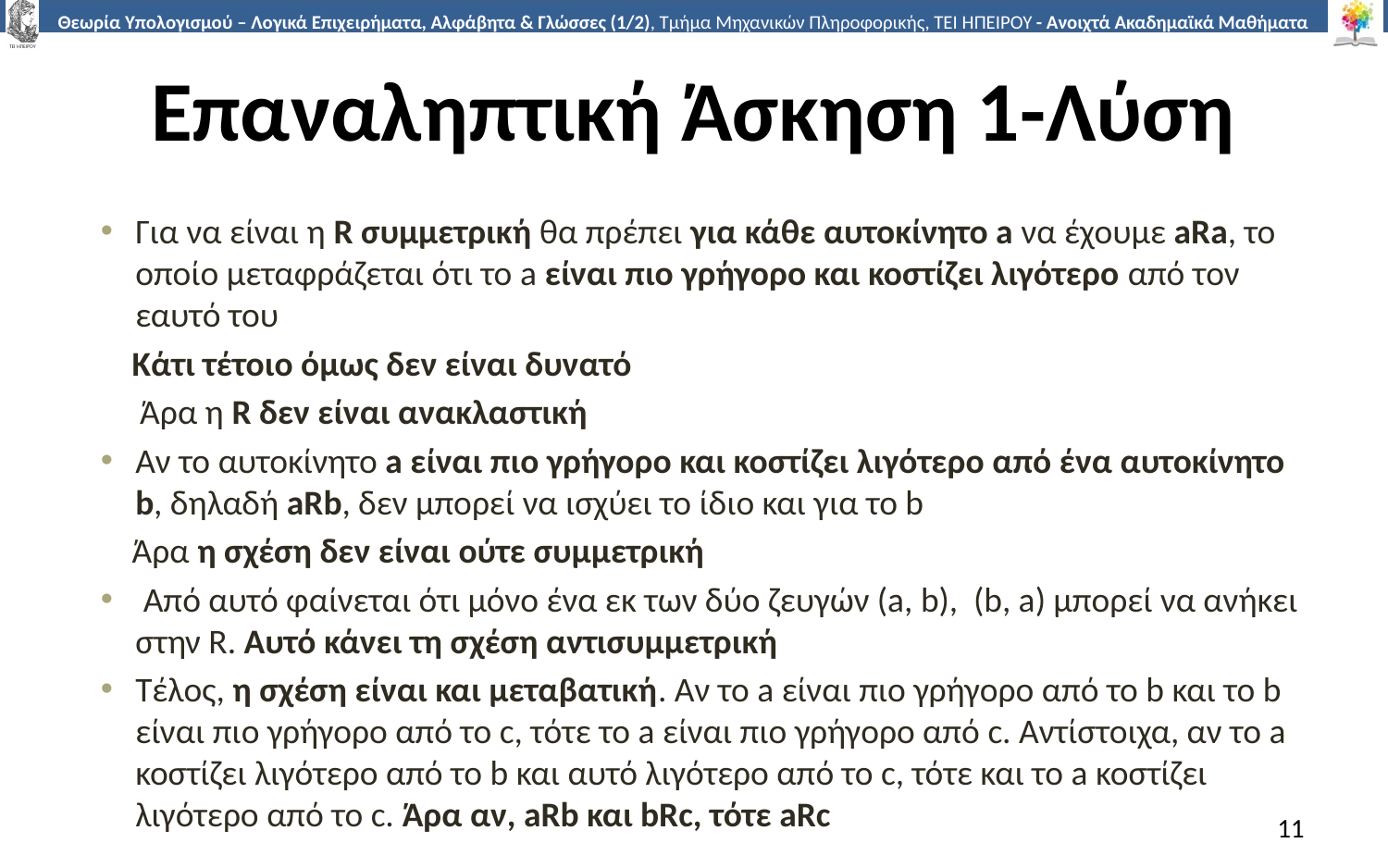

# Επαναληπτική Άσκηση 1-Λύση
Για να είναι η R συμμετρική θα πρέπει για κάθε αυτοκίνητο a να έχουμε aRa, το οποίο μεταφράζεται ότι το a είναι πιο γρήγορο και κοστίζει λιγότερο από τον εαυτό του
    Κάτι τέτοιο όμως δεν είναι δυνατό
     Άρα η R δεν είναι ανακλαστική
Αν το αυτοκίνητο a είναι πιο γρήγορο και κοστίζει λιγότερο από ένα αυτοκίνητο b, δηλαδή aRb, δεν μπορεί να ισχύει το ίδιο και για το b
    Άρα η σχέση δεν είναι ούτε συμμετρική
 Από αυτό φαίνεται ότι μόνο ένα εκ των δύο ζευγών (a, b),  (b, a) μπορεί να ανήκει στην R. Αυτό κάνει τη σχέση αντισυμμετρική
Τέλος, η σχέση είναι και μεταβατική. Αν το a είναι πιο γρήγορο από το b και το b είναι πιο γρήγορο από το c, τότε το a είναι πιο γρήγορο από c. Αντίστοιχα, αν το a κοστίζει λιγότερο από το b και αυτό λιγότερο από το c, τότε και το a κοστίζει λιγότερο από το c. Άρα αν, aRb και bRc, τότε aRc
11